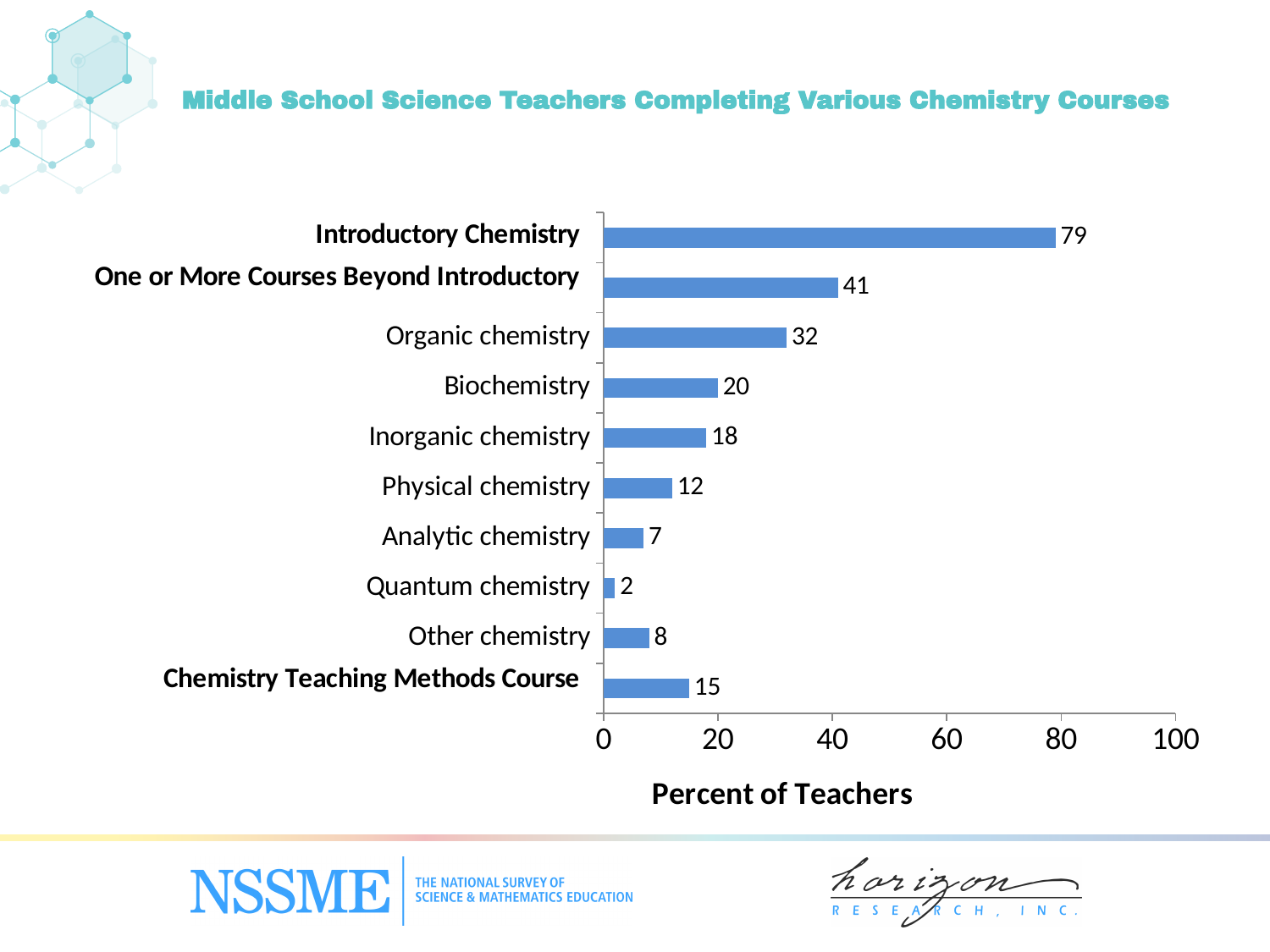

# Middle School Science Teachers Completing Various Chemistry Courses

### Chart

| Category | Middle |
|---|---|
|  | 15.0 |
| Other chemistry | 8.0 |
| Quantum chemistry | 2.0 |
| Analytic chemistry | 7.0 |
| Physical chemistry | 12.0 |
| Inorganic chemistry | 18.0 |
| Biochemistry | 20.0 |
| Organic chemistry | 32.0 |